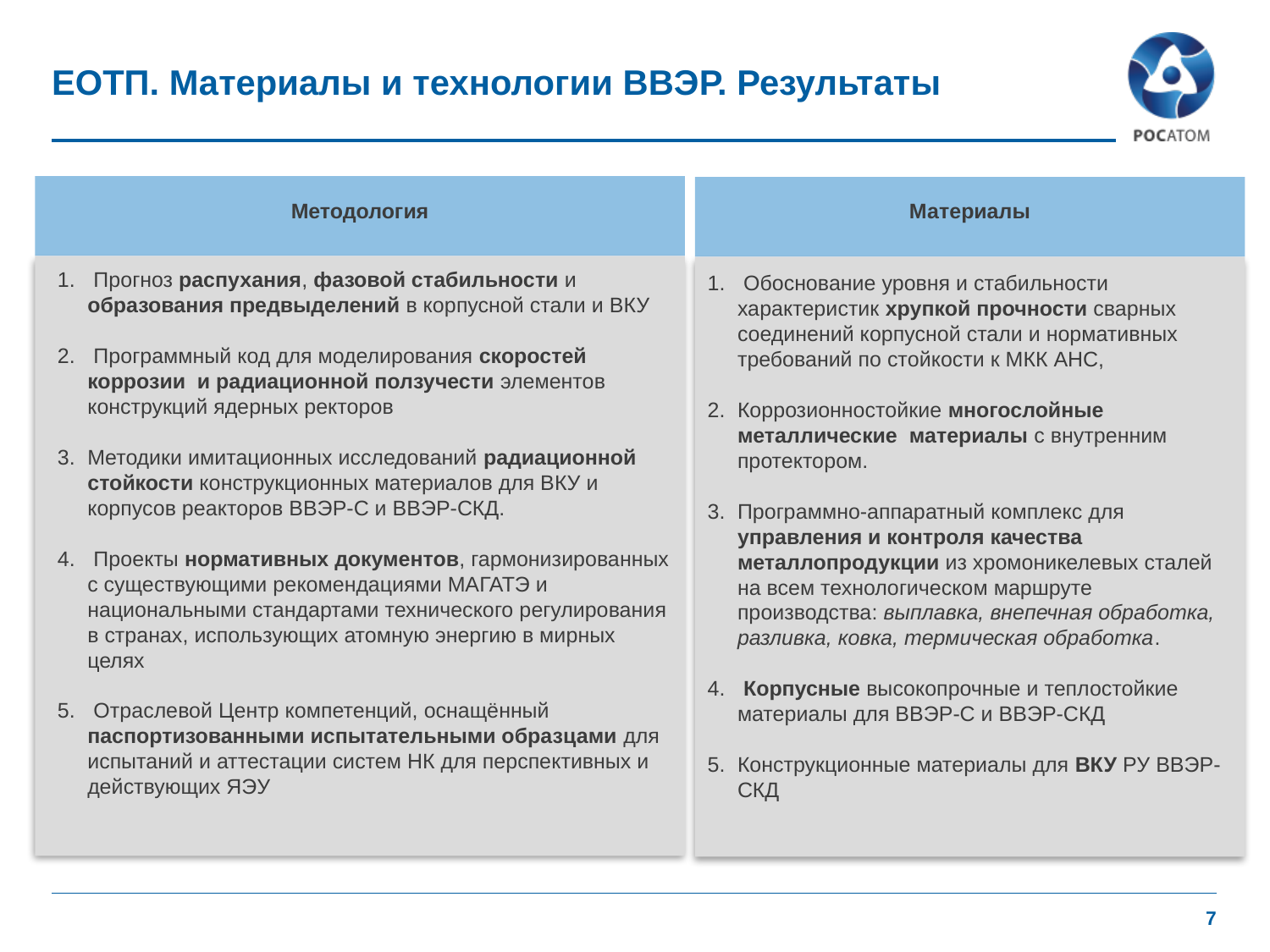

# ЕОТП. Материалы и технологии ВВЭР. Результаты

Материалы
Методология

 Прогноз распухания, фазовой стабильности и образования предвыделений в корпусной стали и ВКУ

 Программный код для моделирования скоростей коррозии  и радиационной ползучести элементов конструкций ядерных ректоров

Методики имитационных исследований радиационной стойкости конструкционных материалов для ВКУ и корпусов реакторов ВВЭР-С и ВВЭР-СКД.

 Проекты нормативных документов, гармонизированных с существующими рекомендациями МАГАТЭ и национальными стандартами технического регулирования в странах, использующих атомную энергию в мирных целях

 Отраслевой Центр компетенций, оснащённый паспортизованными испытательными образцами для испытаний и аттестации систем НК для перспективных и действующих ЯЭУ
 Обоснование уровня и стабильности характеристик хрупкой прочности сварных соединений корпусной стали и нормативных требований по стойкости к МКК АНС,

Коррозионностойкие многослойные металлические  материалы с внутренним протектором.

Программно-аппаратный комплекс для управления и контроля качества металлопродукции из хромоникелевых сталей на всем технологическом маршруте производства: выплавка, внепечная обработка, разливка, ковка, термическая обработка.

 Корпусные высокопрочные и теплостойкие материалы для ВВЭР-С и ВВЭР-СКД

Конструкционные материалы для ВКУ РУ ВВЭР-СКД
7